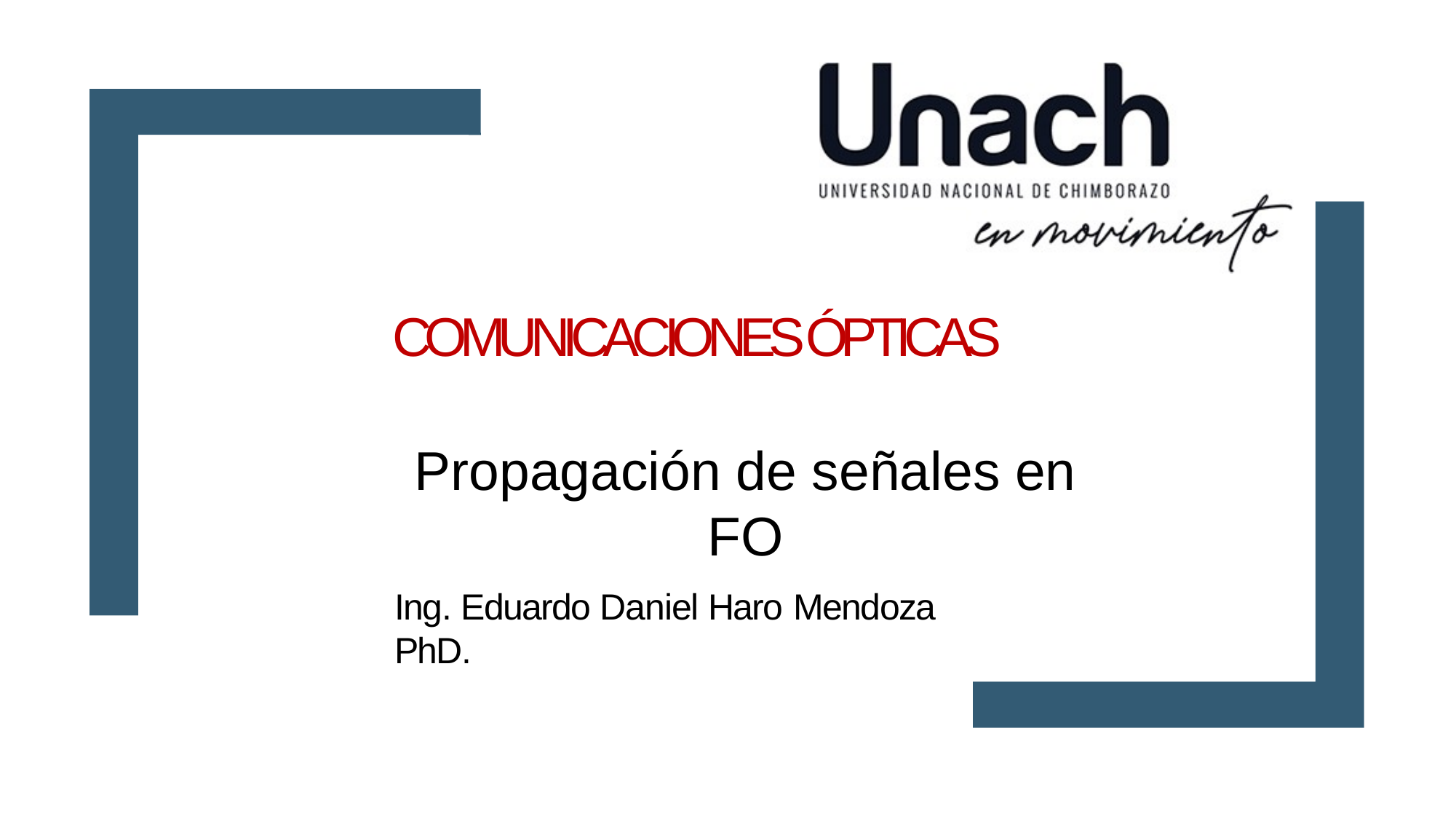

COMUNICACIONES ÓPTICAS

Propagación de señales en FO
Ing. Eduardo Daniel Haro Mendoza PhD.